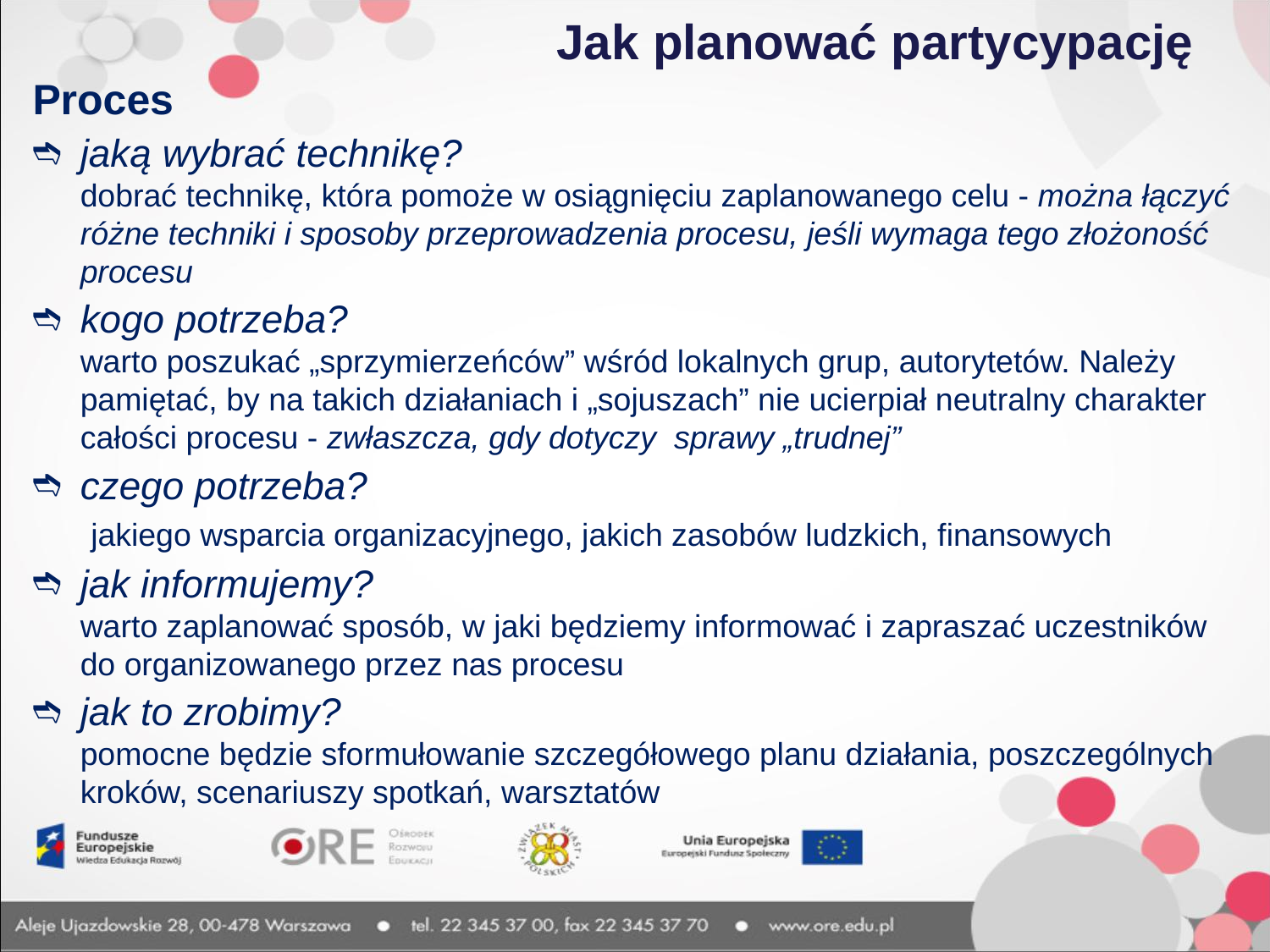

# Jak planować partycypację
Proces
jaką wybrać technikę?
dobrać technikę, która pomoże w osiągnięciu zaplanowanego celu - można łączyć różne techniki i sposoby przeprowadzenia procesu, jeśli wymaga tego złożoność procesu
kogo potrzeba?
warto poszukać „sprzymierzeńców” wśród lokalnych grup, autorytetów. Należy pamiętać, by na takich działaniach i „sojuszach” nie ucierpiał neutralny charakter całości procesu - zwłaszcza, gdy dotyczy  sprawy „trudnej”
czego potrzeba?
 jakiego wsparcia organizacyjnego, jakich zasobów ludzkich, finansowych
jak informujemy?
warto zaplanować sposób, w jaki będziemy informować i zapraszać uczestników
do organizowanego przez nas procesu
jak to zrobimy?
pomocne będzie sformułowanie szczegółowego planu działania, poszczególnych kroków, scenariuszy spotkań, warsztatów